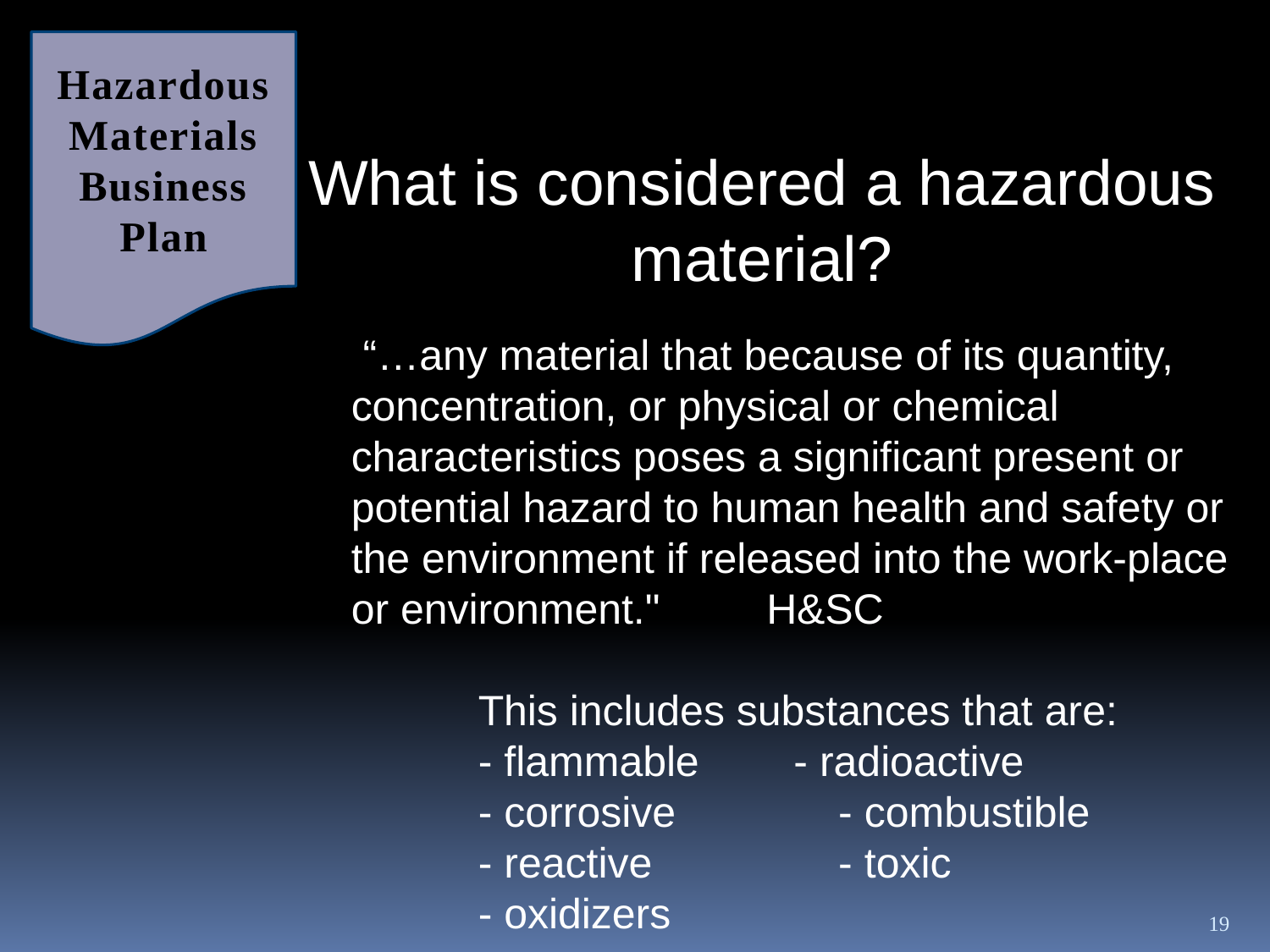

Hazardous Materials Business Plan

What is considered a hazardous material?

 “…any material that because of its quantity, concentration, or physical or chemical characteristics poses a significant present or potential hazard to human health and safety or the environment if released into the work-place or environment."         H&SC

	This includes substances that are:
	- flammable        - radioactive
	- corrosive	         - combustible
	- reactive	         - toxic
	- oxidizers
19